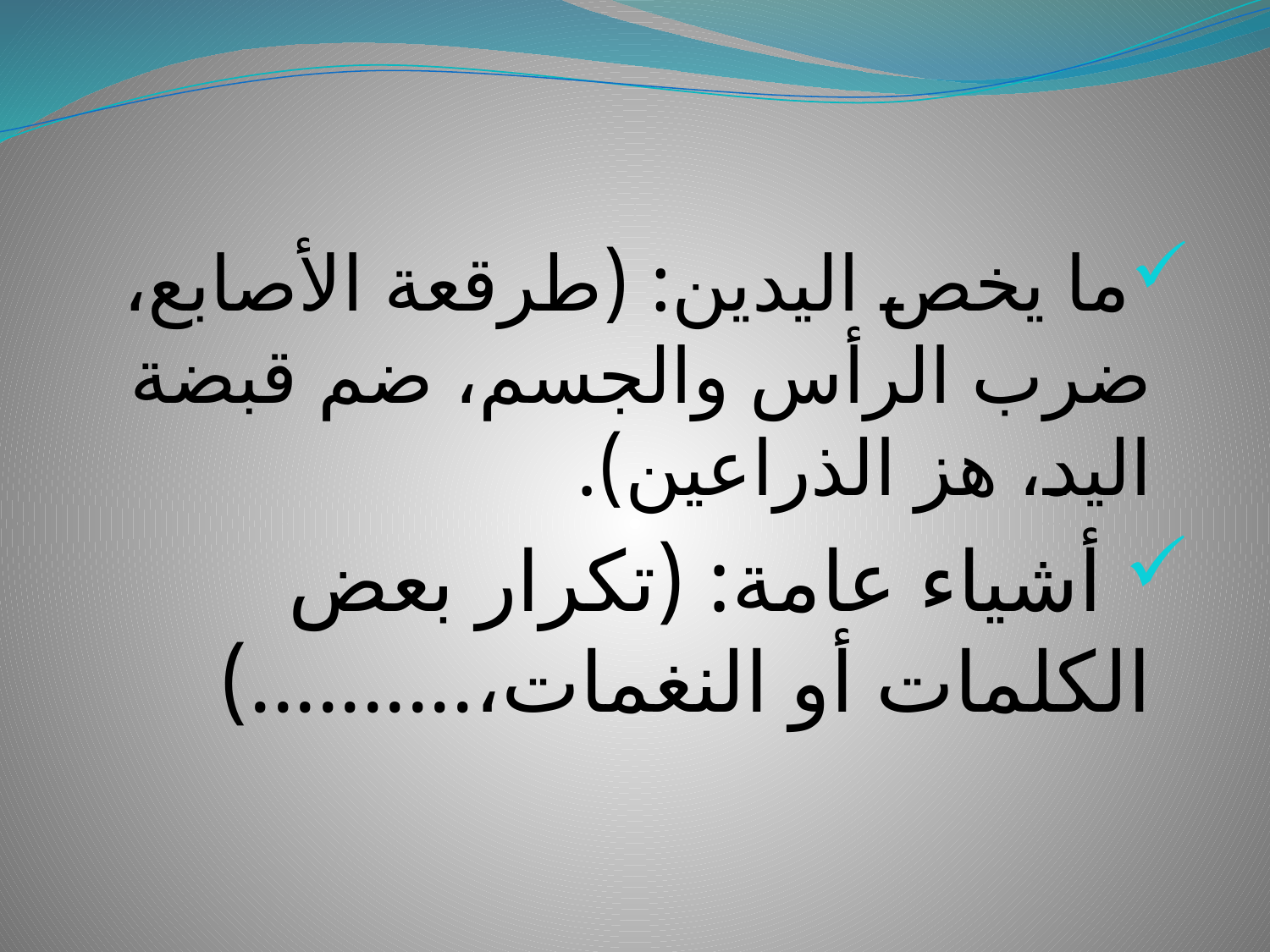

ما يخص اليدين: (طرقعة الأصابع، ضرب الرأس والجسم، ضم قبضة اليد، هز الذراعين).
 أشياء عامة: (تكرار بعض الكلمات أو النغمات،..........)